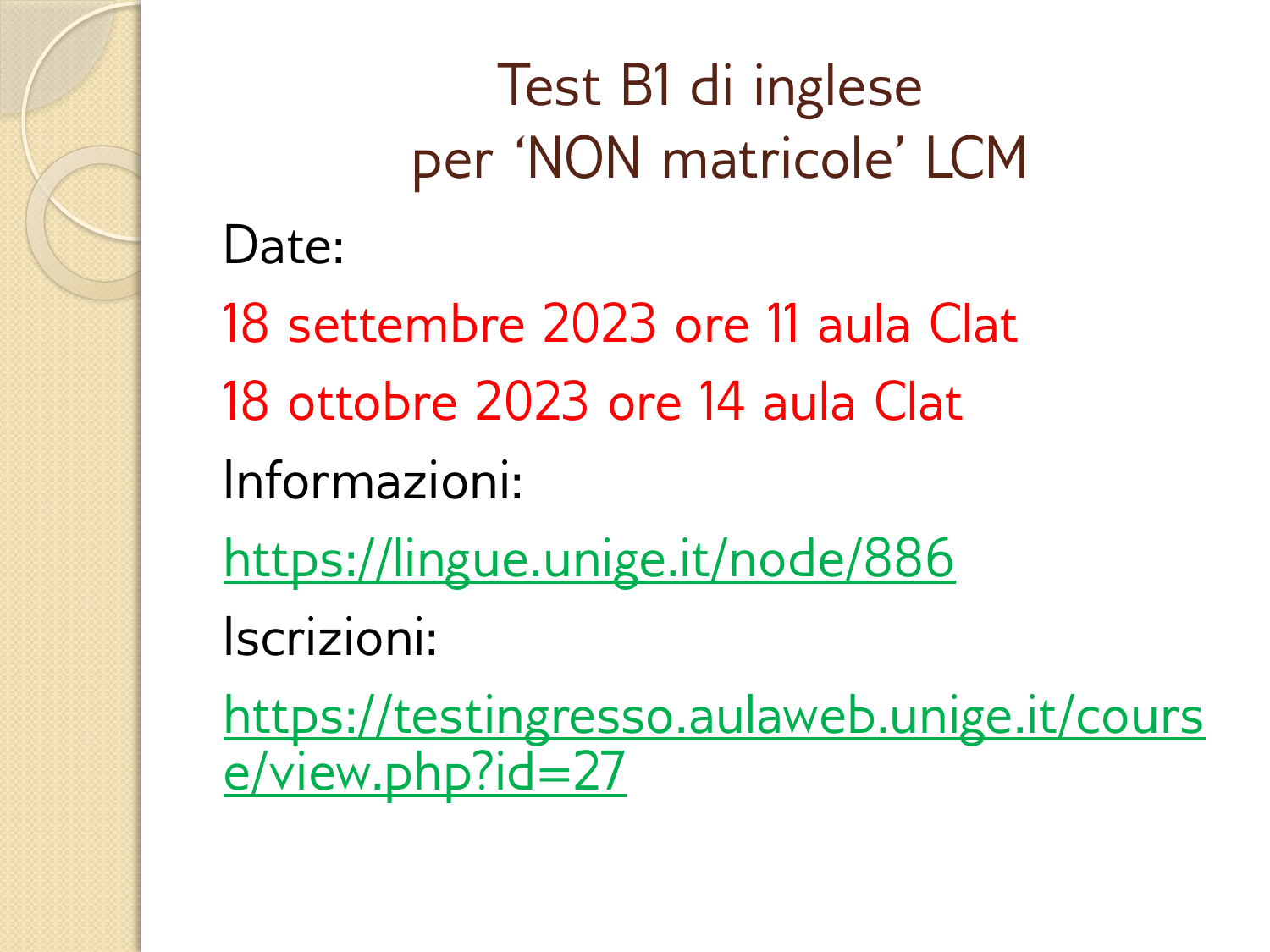

# Test B1 di inglese per ‘NON matricole’ LCM
Date:
18 settembre 2023 ore 11 aula Clat
18 ottobre 2023 ore 14 aula Clat
Informazioni:
https://lingue.unige.it/node/886
Iscrizioni:
https://testingresso.aulaweb.unige.it/course/view.php?id=27